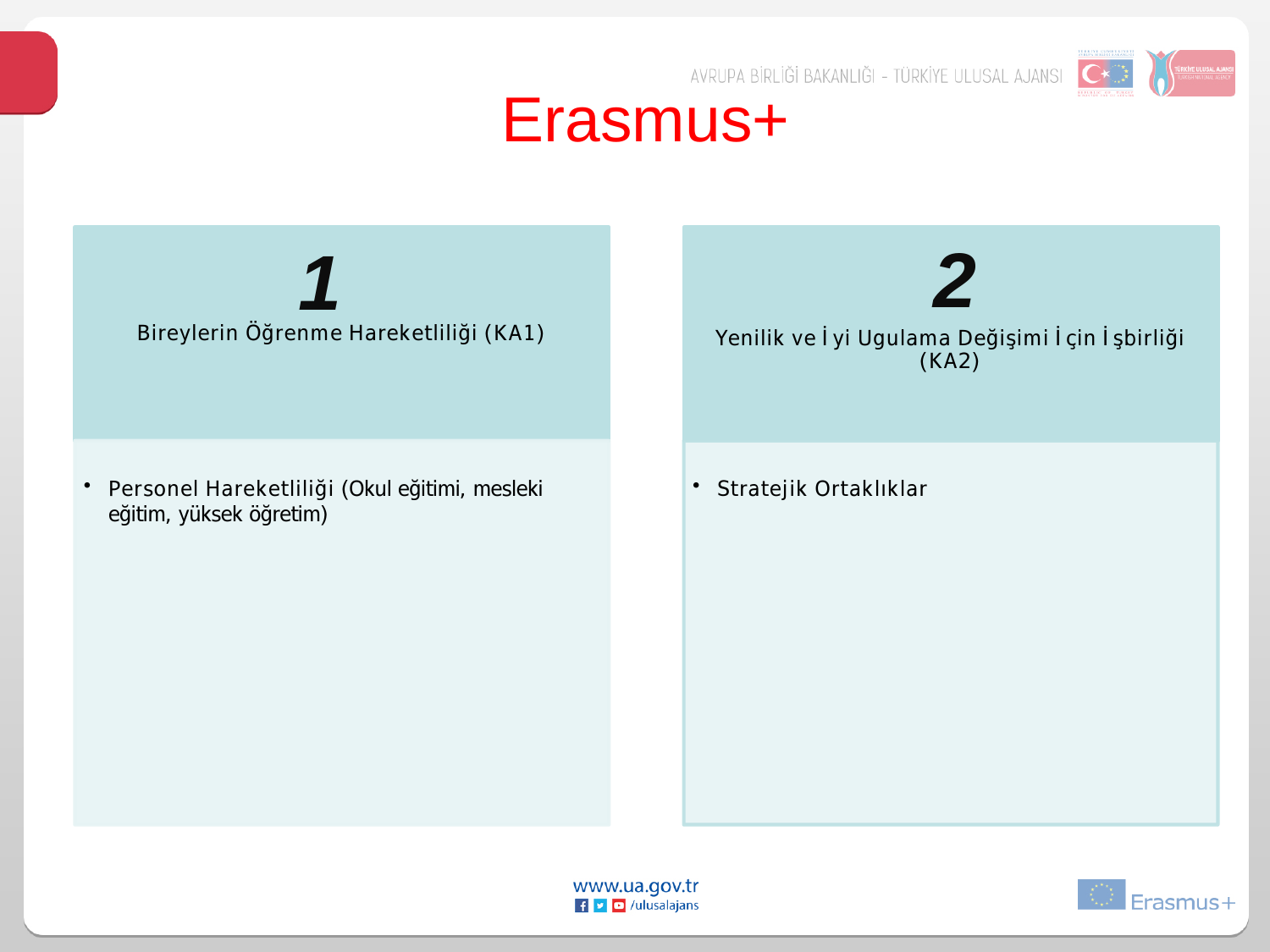

# Erasmus+
2
Bireylerin Öğrenme Hareketliliği (KA1)

Personel Hareketliliği (Okul eğitimi, mesleki eğitim, yüksek öğretim)

Yenilik ve İyi Ugulama Değişimi İçin İşbirliği (KA2)

Stratejik Ortaklıklar

1